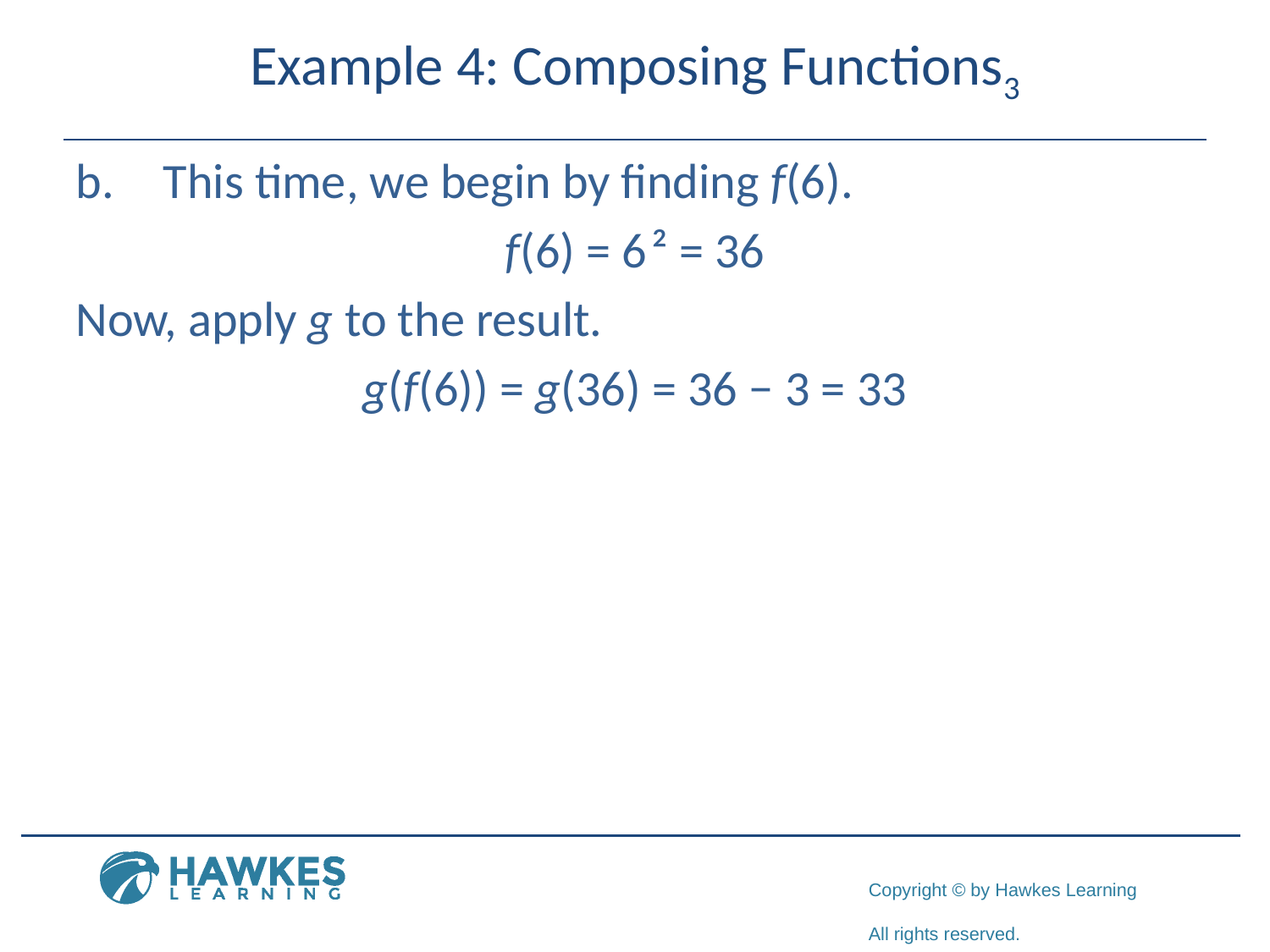

# Example 4: Composing Functions3
b.	This time, we begin by finding f(6).
f(6) = 6 ² = 36
​Now, apply g to the result.
g(f(6)) = g(36) = 36 − 3 = 33